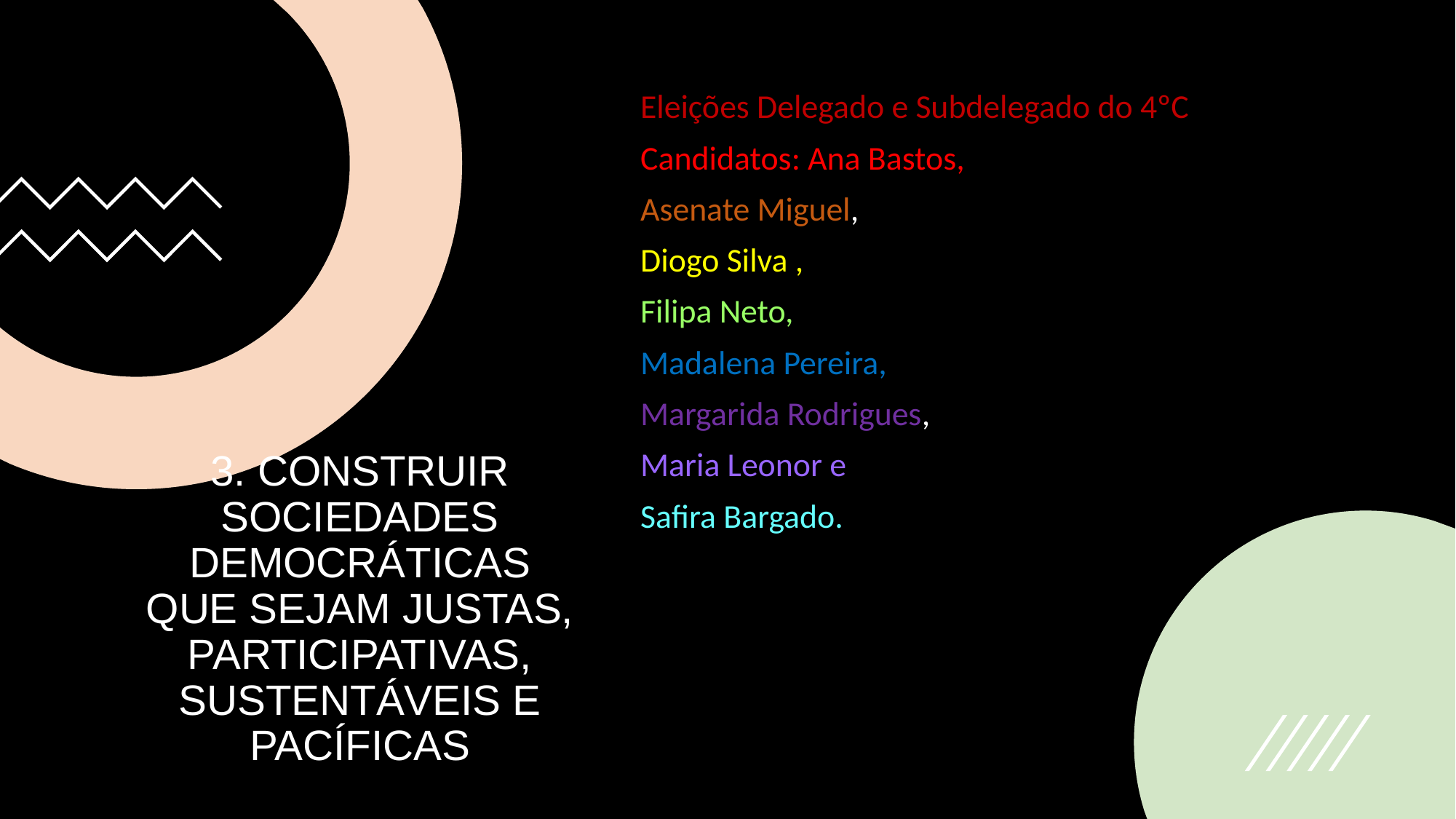

Eleições Delegado e Subdelegado do 4ºC
 Candidatos: Ana Bastos,
 Asenate Miguel,
 Diogo Silva ,
 Filipa Neto,
 Madalena Pereira,
 Margarida Rodrigues,
 Maria Leonor e
 Safira Bargado.

# 3. CONSTRUIR SOCIEDADES DEMOCRÁTICAS QUE SEJAM JUSTAS, PARTICIPATIVAS, SUSTENTÁVEIS E PACÍFICAS